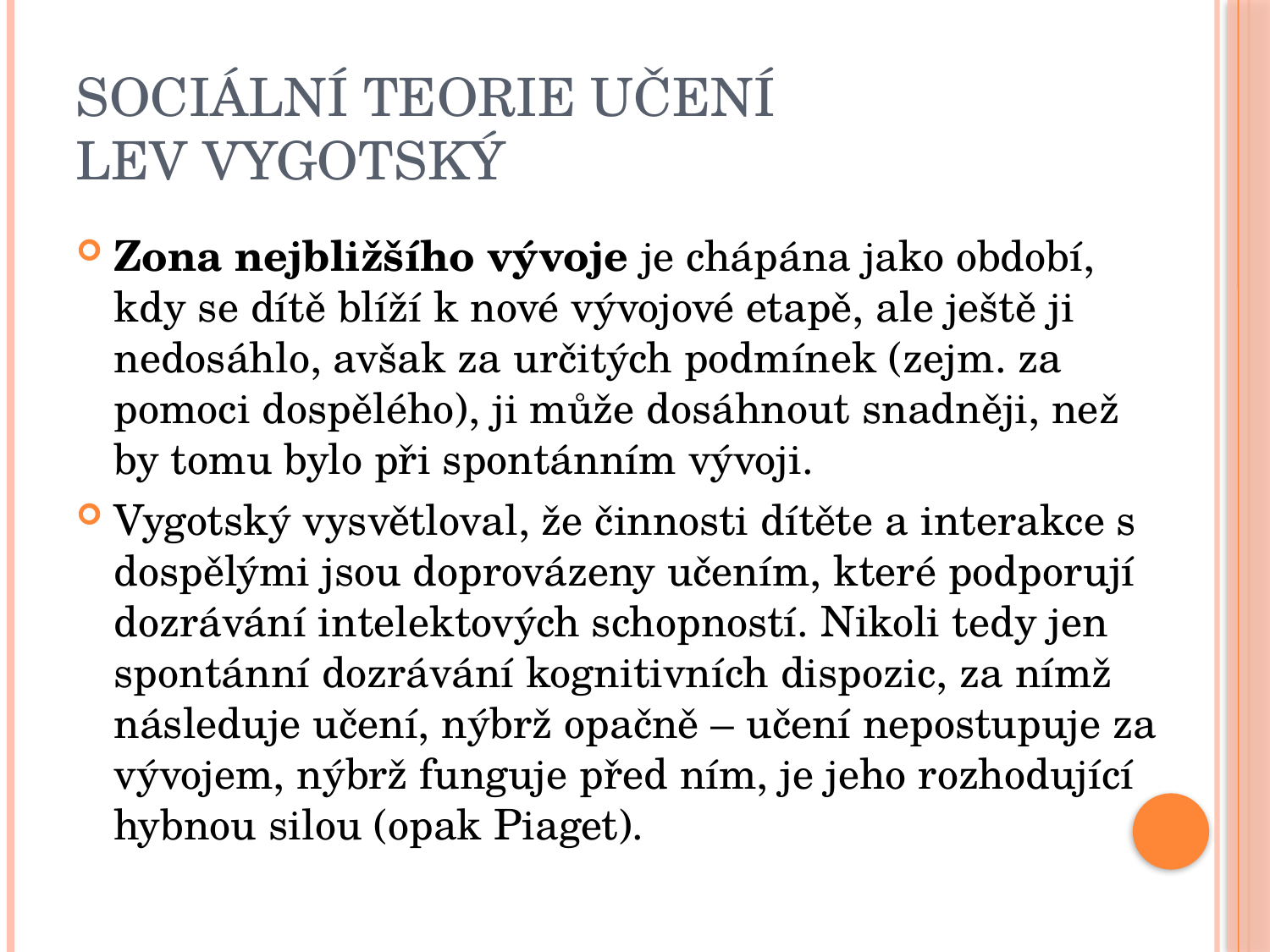

# Sociální teorie učení Lev vygotský
Zona nejbližšího vývoje je chápána jako období, kdy se dítě blíží k nové vývojové etapě, ale ještě ji nedosáhlo, avšak za určitých podmínek (zejm. za pomoci dospělého), ji může dosáhnout snadněji, než by tomu bylo při spontánním vývoji.
Vygotský vysvětloval, že činnosti dítěte a interakce s dospělými jsou doprovázeny učením, které podporují dozrávání intelektových schopností. Nikoli tedy jen spontánní dozrávání kognitivních dispozic, za nímž následuje učení, nýbrž opačně – učení nepostupuje za vývojem, nýbrž funguje před ním, je jeho rozhodující hybnou silou (opak Piaget).